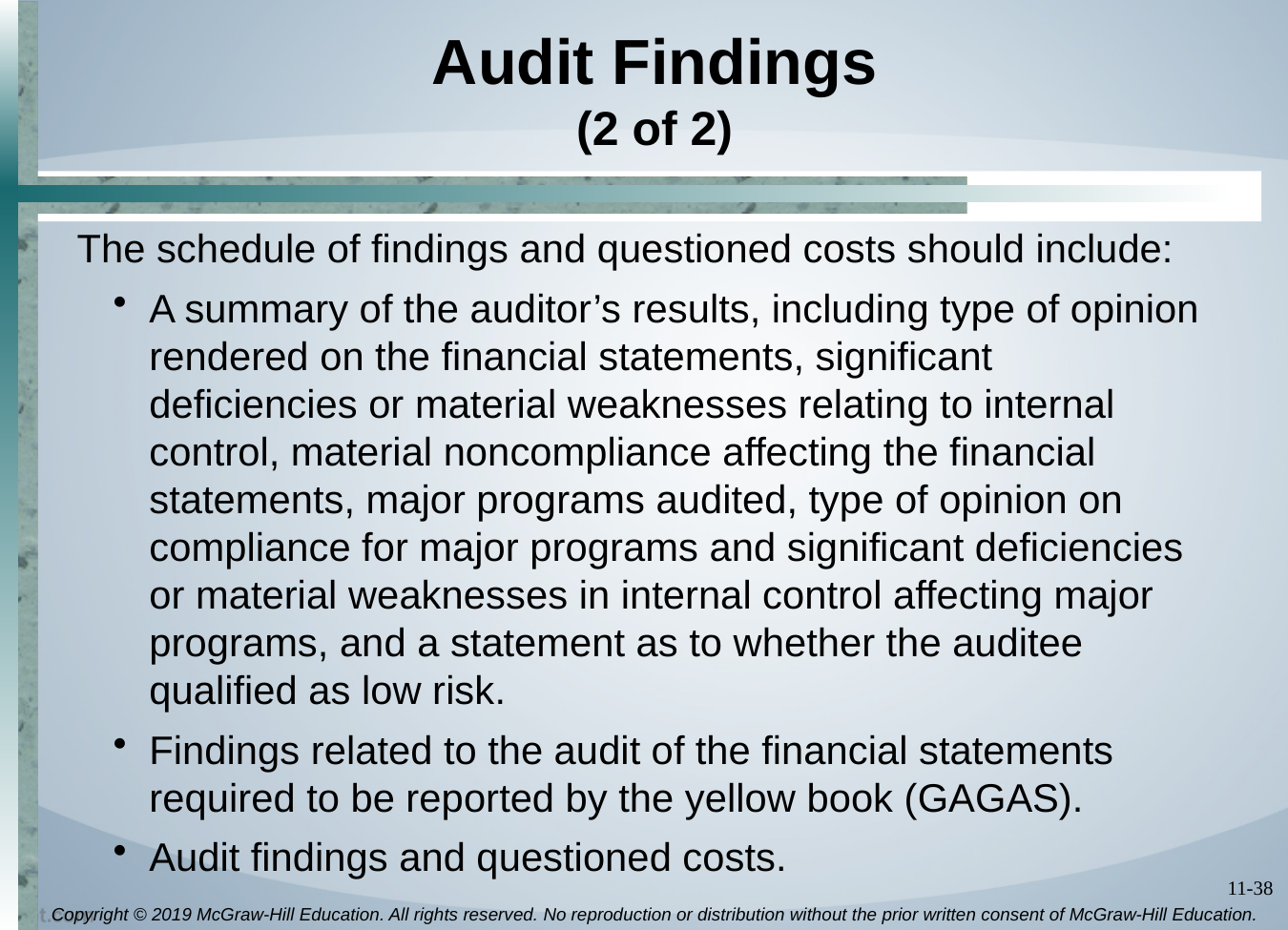

# Audit Findings (2 of 2)
The schedule of findings and questioned costs should include:
A summary of the auditor’s results, including type of opinion rendered on the financial statements, significant deficiencies or material weaknesses relating to internal control, material noncompliance affecting the financial statements, major programs audited, type of opinion on compliance for major programs and significant deficiencies or material weaknesses in internal control affecting major programs, and a statement as to whether the auditee qualified as low risk.
Findings related to the audit of the financial statements required to be reported by the yellow book (GAGAS).
Audit findings and questioned costs.